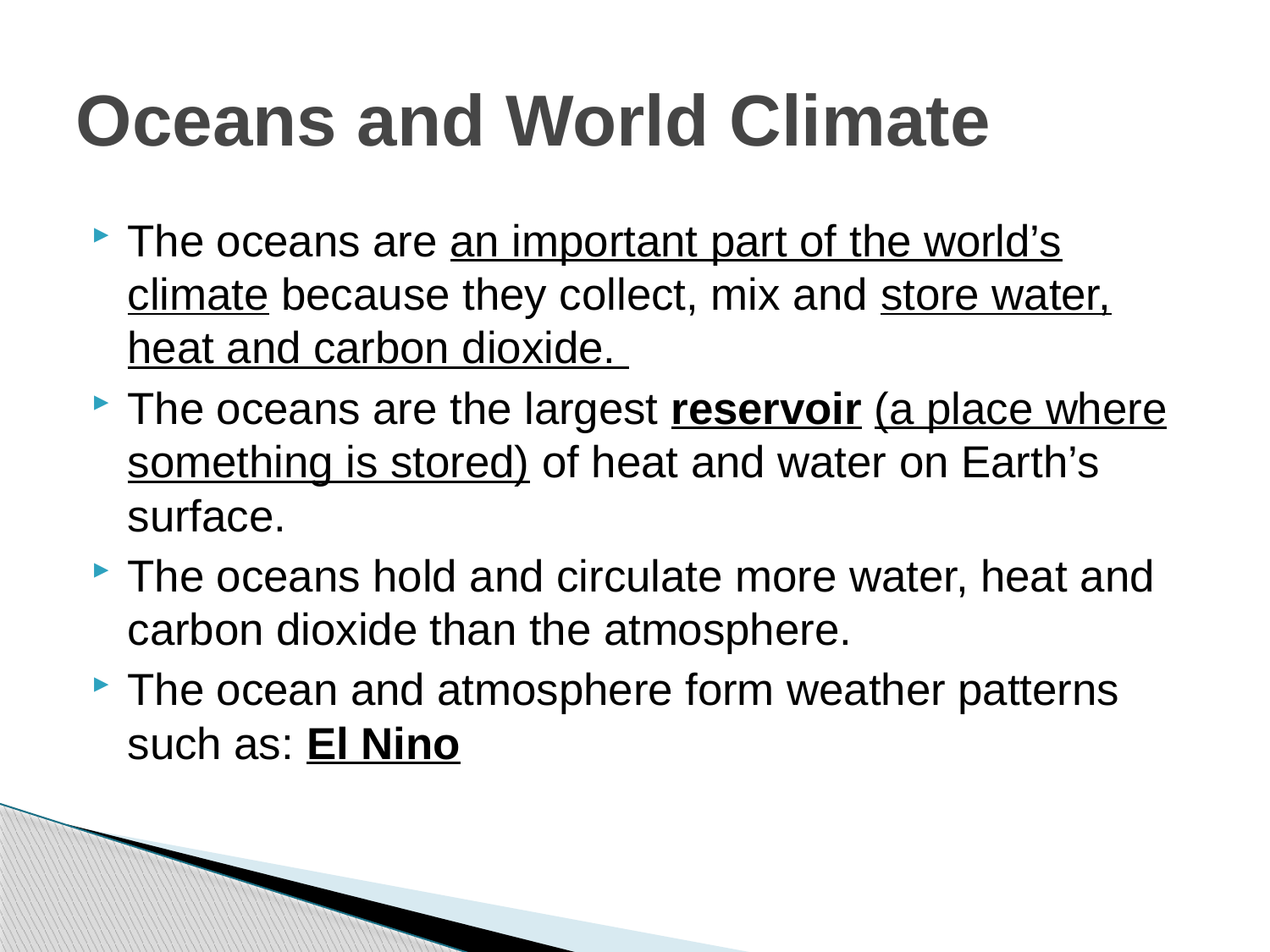

# Oceans and World Climate
The oceans are an important part of the world’s climate because they collect, mix and store water, heat and carbon dioxide.
The oceans are the largest reservoir (a place where something is stored) of heat and water on Earth’s surface.
The oceans hold and circulate more water, heat and carbon dioxide than the atmosphere.
The ocean and atmosphere form weather patterns such as: El Nino